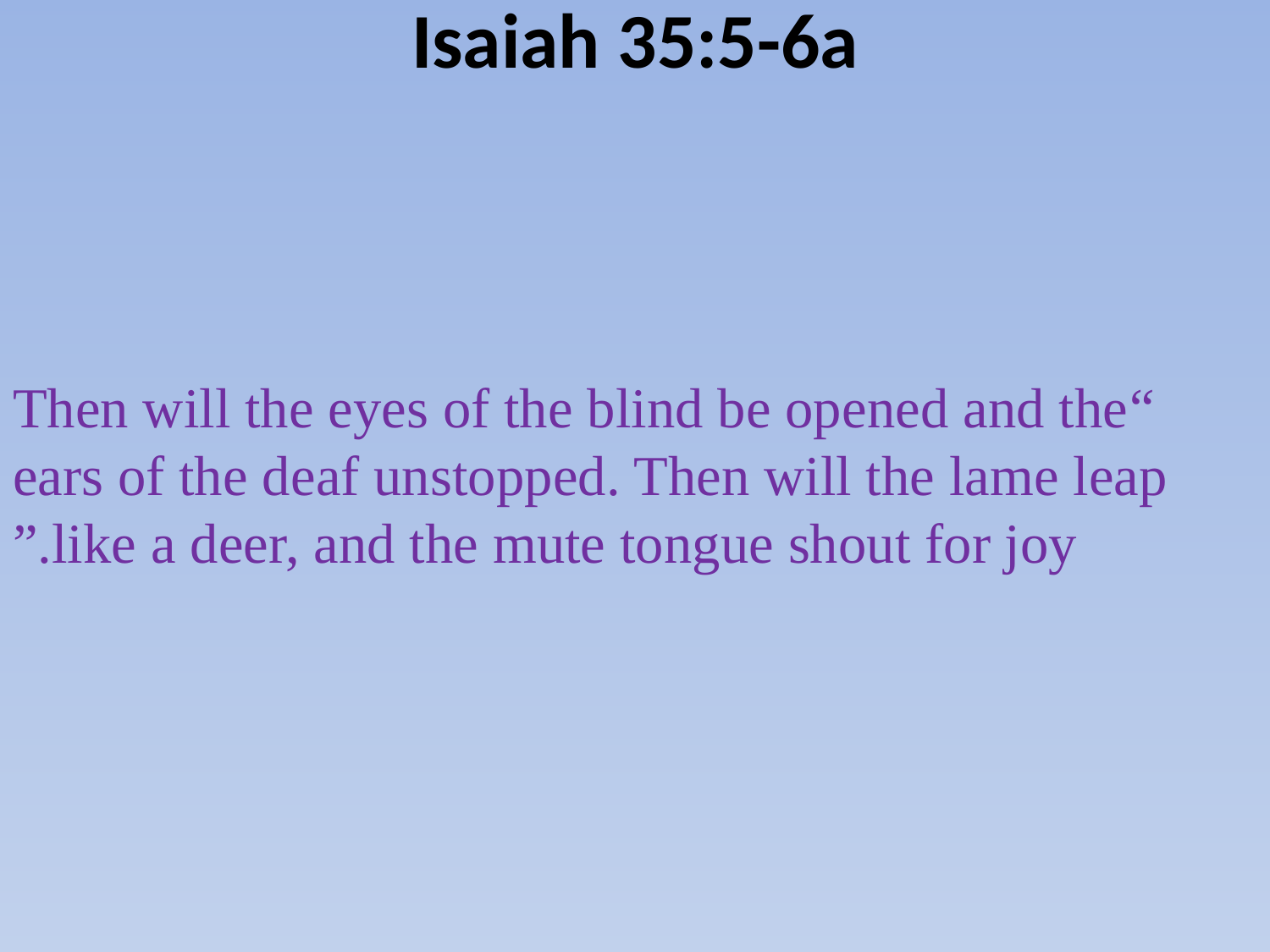

# Isaiah 35:5-6a
“Then will the eyes of the blind be opened and the ears of the deaf unstopped. Then will the lame leap like a deer, and the mute tongue shout for joy.”